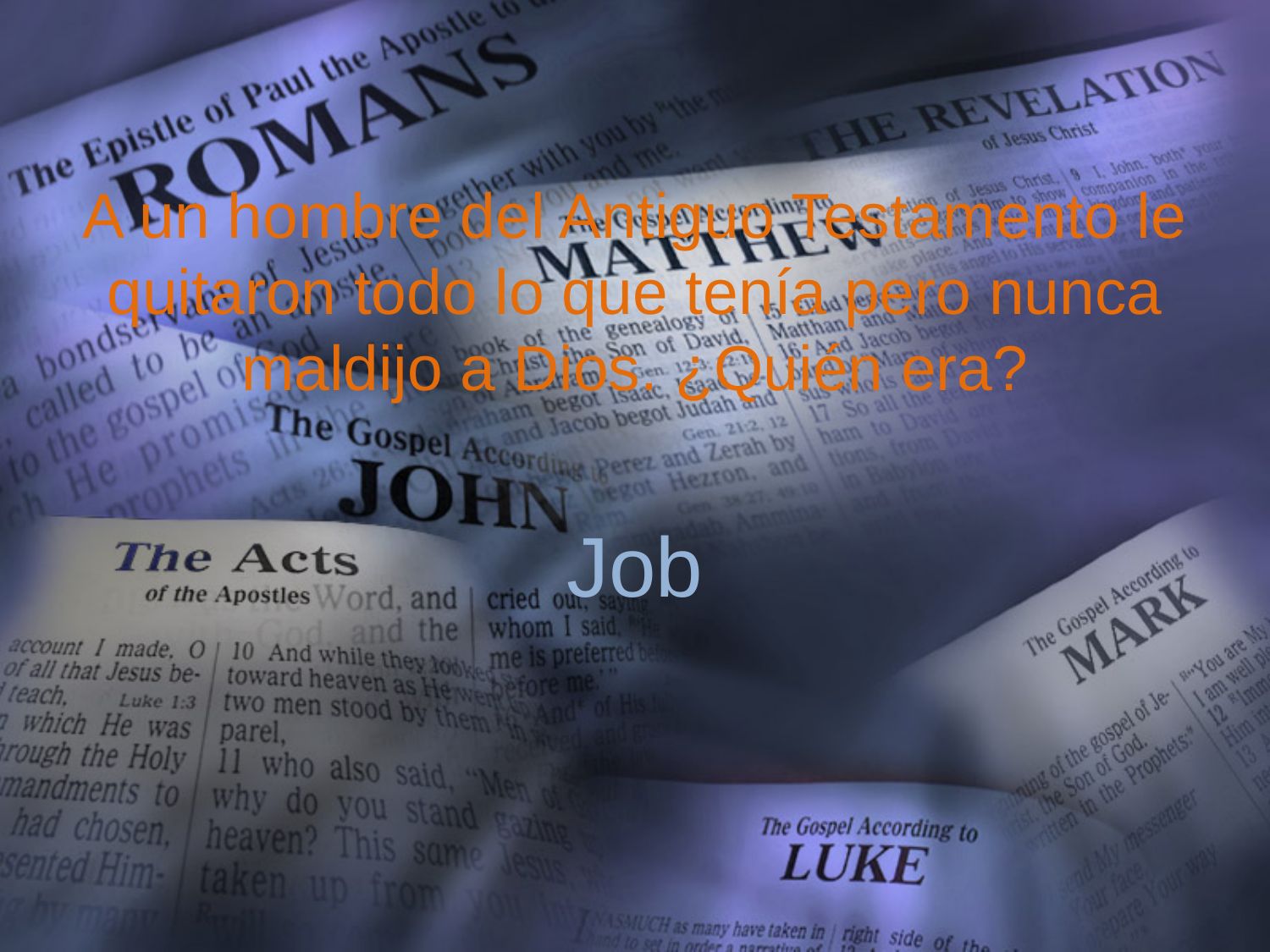

A un hombre del Antiguo Testamento le quitaron todo lo que tenía pero nunca maldijo a Dios. ¿Quién era?
Job